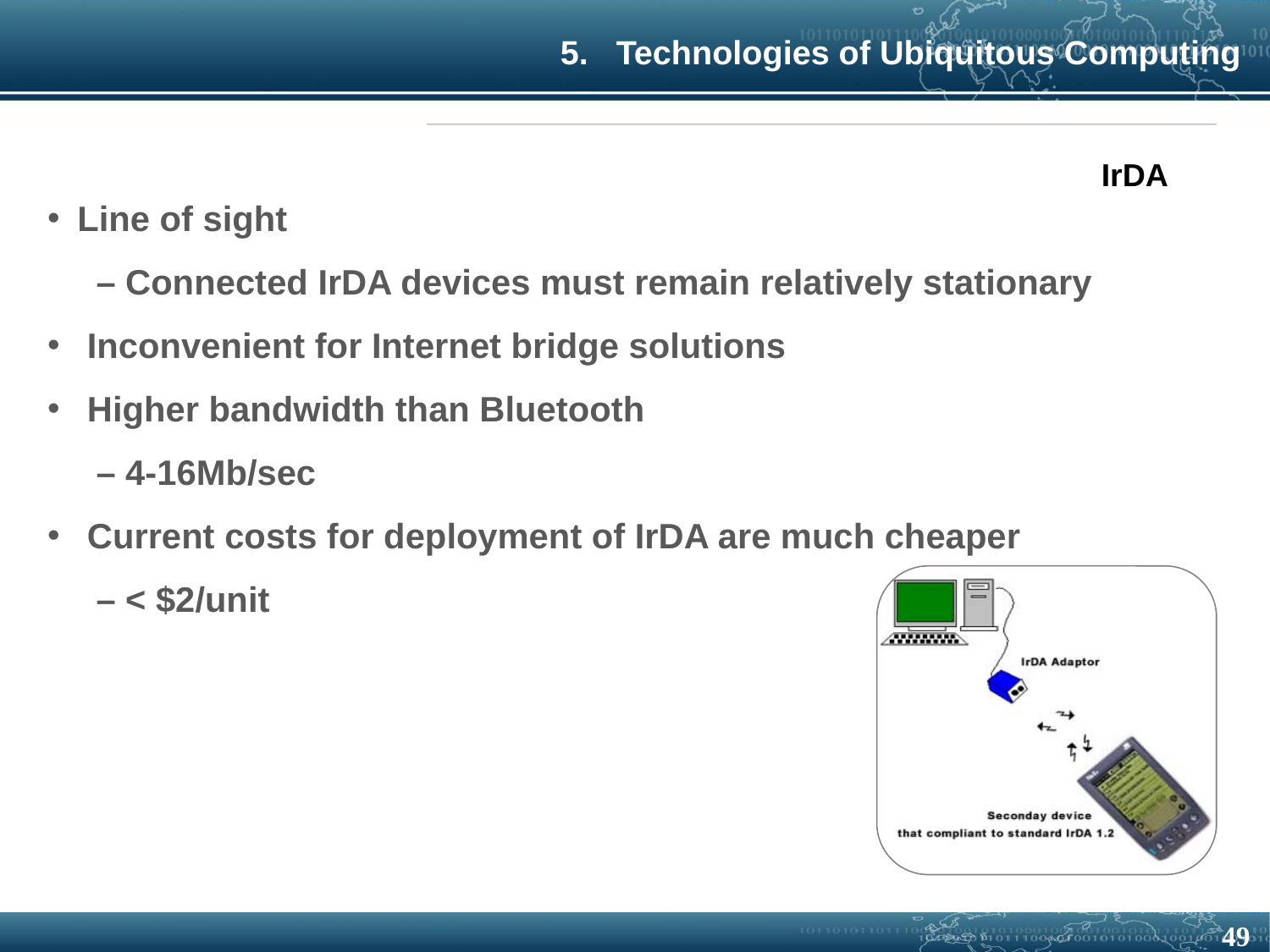

5.   Technologies of Ubiquitous Computing

IrDA
Line of sight
     – Connected IrDA devices must remain relatively stationary
 Inconvenient for Internet bridge solutions
 Higher bandwidth than Bluetooth
     – 4-16Mb/sec
 Current costs for deployment of IrDA are much cheaper
     – < $2/unit